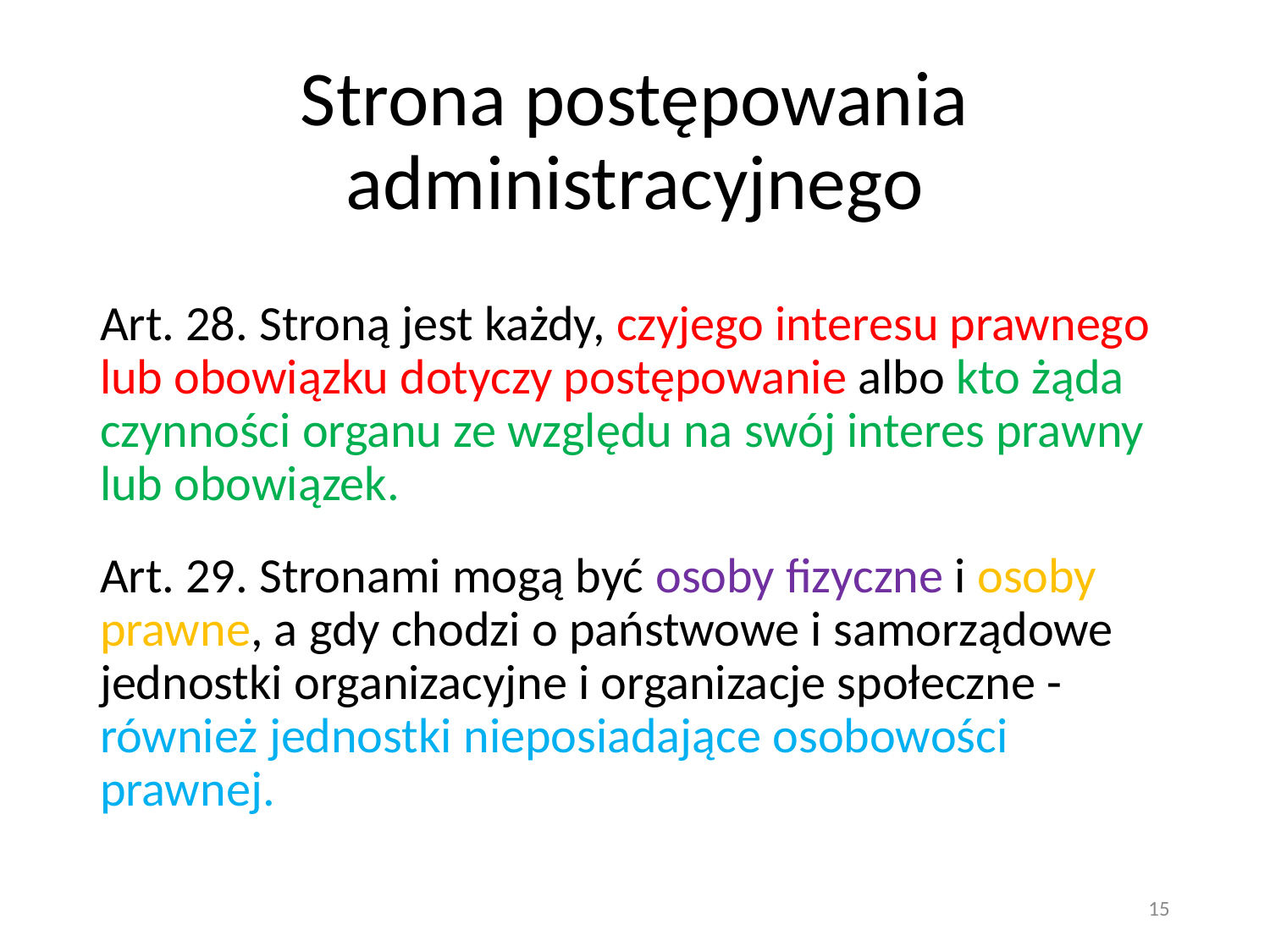

# Strona postępowania administracyjnego
Art. 28. Stroną jest każdy, czyjego interesu prawnego lub obowiązku dotyczy postępowanie albo kto żąda czynności organu ze względu na swój interes prawny lub obowiązek.
Art. 29. Stronami mogą być osoby fizyczne i osoby prawne, a gdy chodzi o państwowe i samorządowe jednostki organizacyjne i organizacje społeczne - również jednostki nieposiadające osobowości prawnej.
15